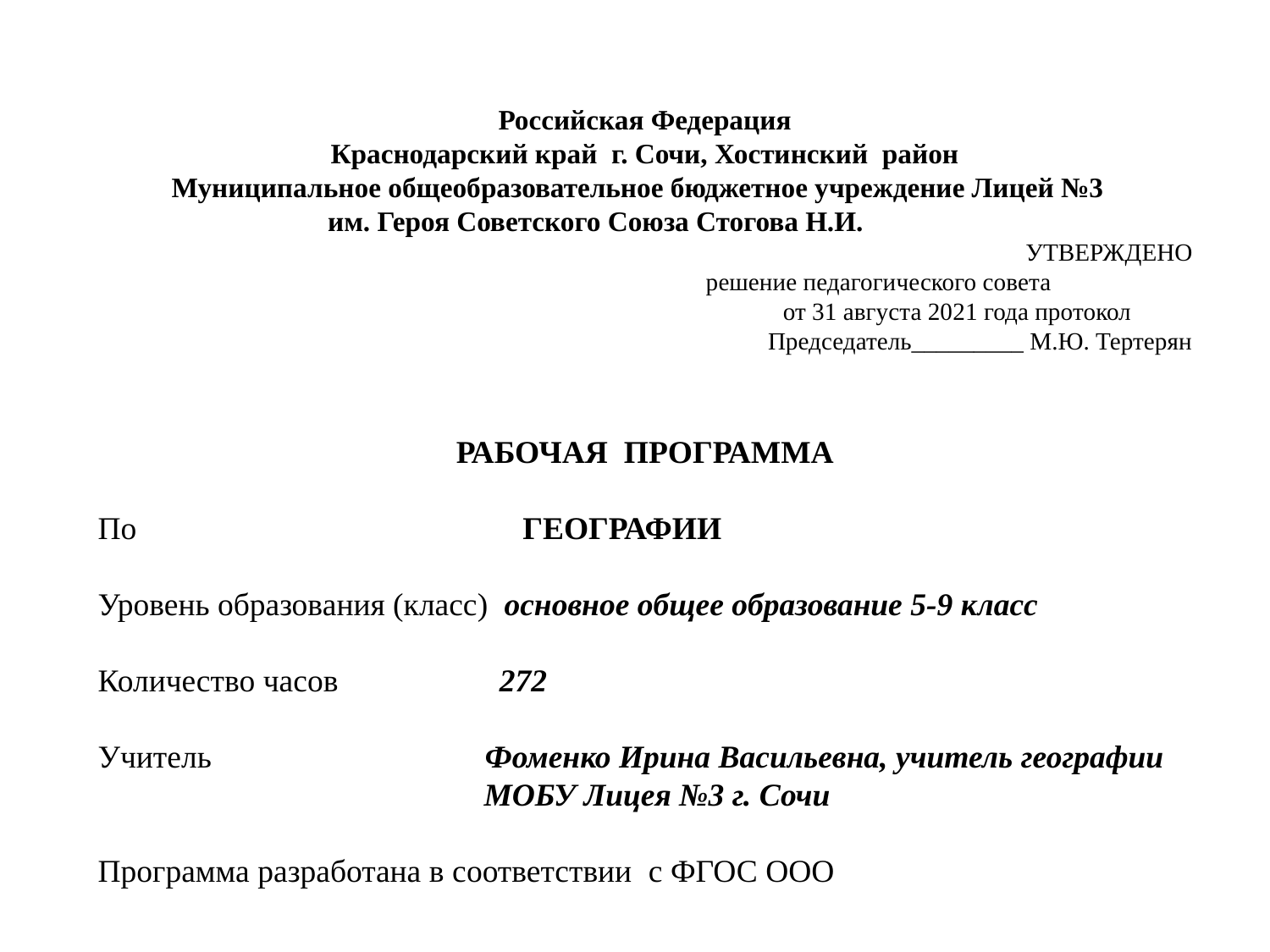

Российская Федерация
Краснодарский край  г. Сочи, Хостинский  район
Муниципальное общеобразовательное бюджетное учреждение Лицей №3
им. Героя Советского Союза Стогова Н.И.
              УТВЕРЖДЕНО
                 решение педагогического совета
от 31 августа 2021 года протокол
Председатель_________ М.Ю. Тертерян

РАБОЧАЯ  ПРОГРАММА

По                                                ГЕОГРАФИИ

Уровень образования (класс)  основное общее образование 5-9 класс

Количество часов                    272

Учитель                                  Фоменко Ирина Васильевна, учитель географии
                                                МОБУ Лицея №3 г. Сочи

Программа разработана в соответствии  с ФГОС ООО